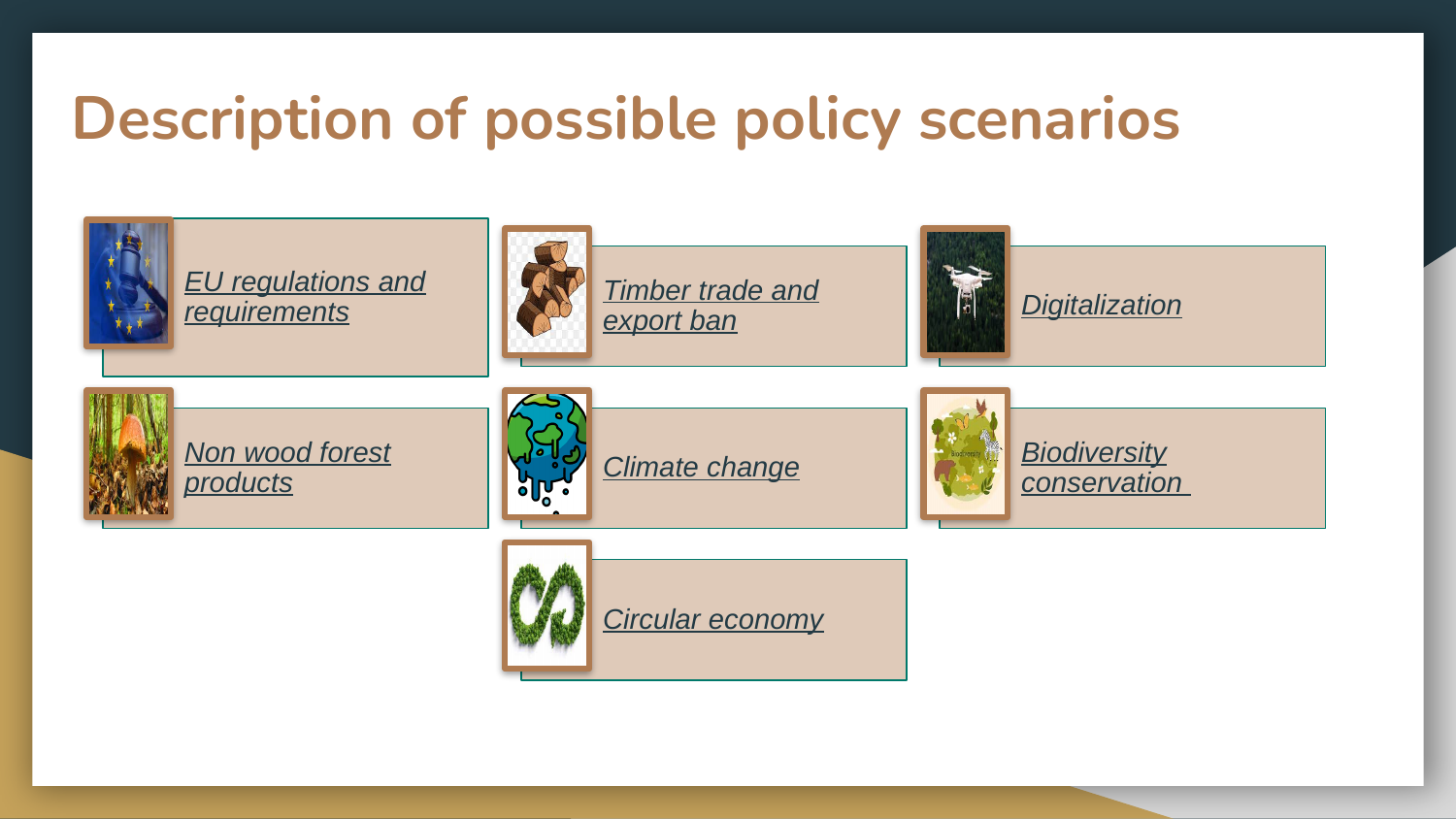

# Description of possible policy scenarios
EU regulations and requirements
Timber trade and export ban
Digitalization
Non wood forest products
Climate change
Biodiversity conservation
Circular economy